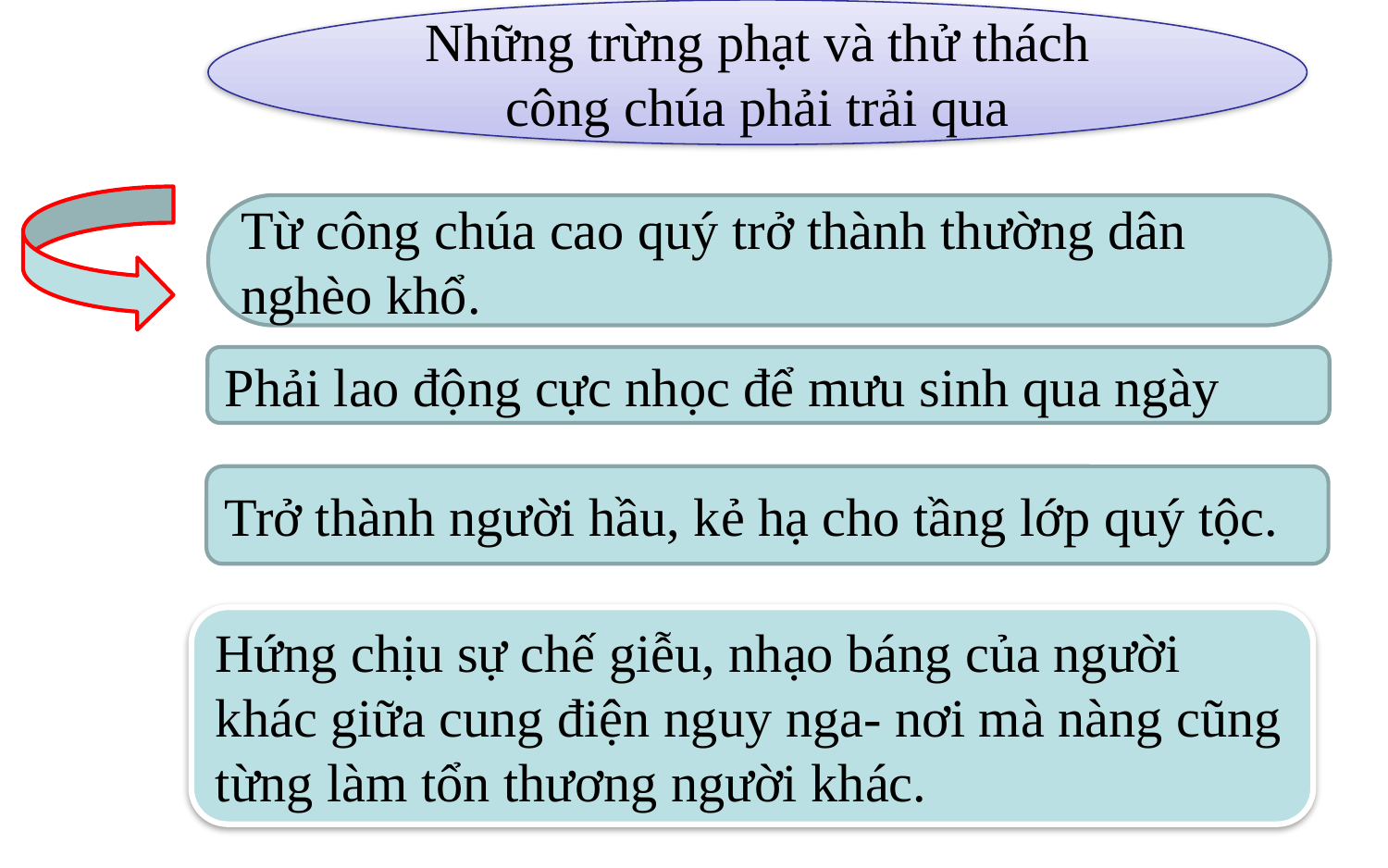

Những trừng phạt và thử thách công chúa phải trải qua

Từ công chúa cao quý trở thành thường dân nghèo khổ.

Phải lao động cực nhọc để mưu sinh qua ngày

Trở thành người hầu, kẻ hạ cho tầng lớp quý tộc.

Hứng chịu sự chế giễu, nhạo báng của người khác giữa cung điện nguy nga- nơi mà nàng cũng từng làm tổn thương người khác.